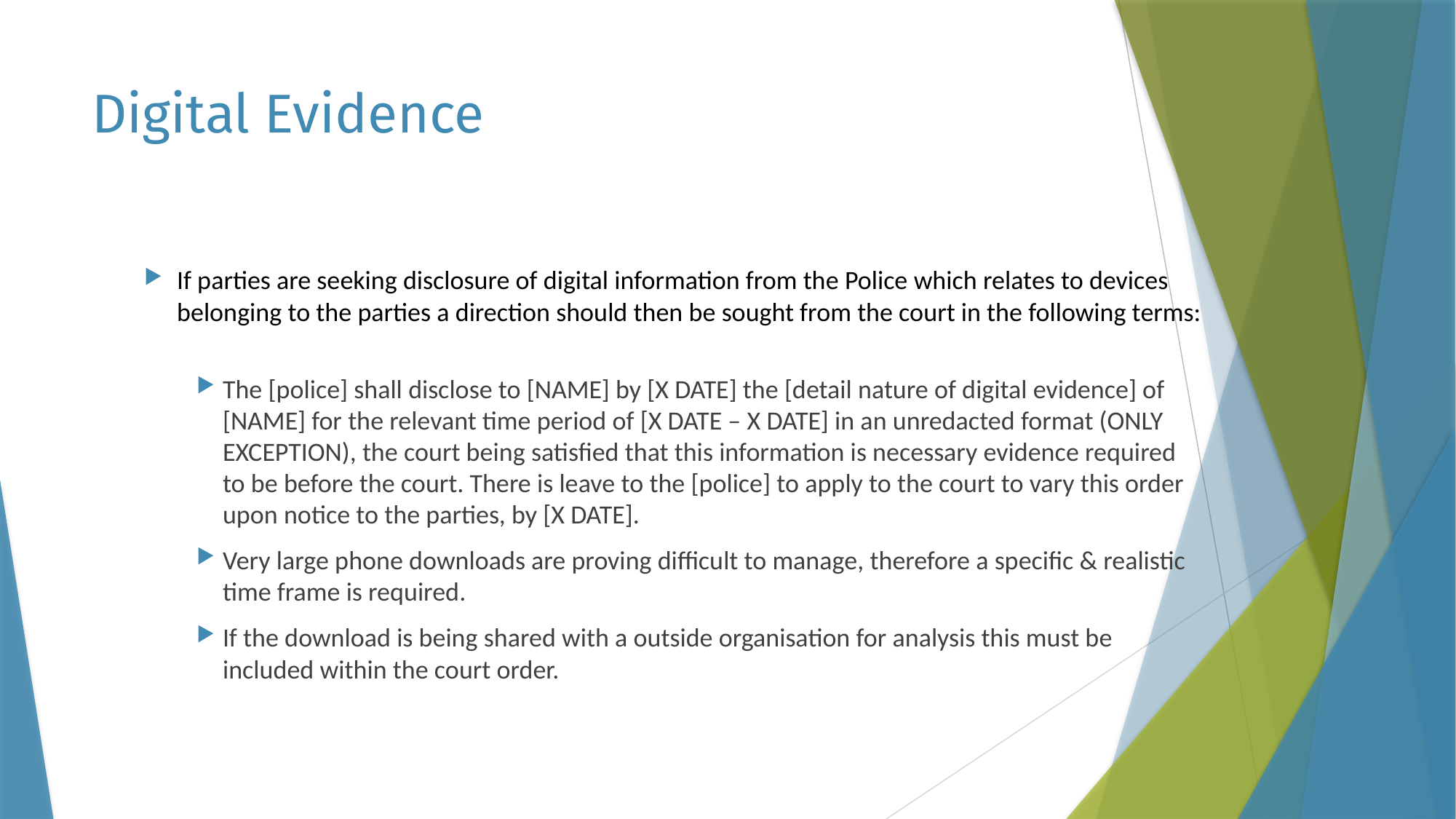

# Digital Evidence
If parties are seeking disclosure of digital information from the Police which relates to devices belonging to the parties a direction should then be sought from the court in the following terms:
The [police] shall disclose to [NAME] by [X DATE] the [detail nature of digital evidence] of [NAME] for the relevant time period of [X DATE – X DATE] in an unredacted format (ONLY EXCEPTION), the court being satisfied that this information is necessary evidence required to be before the court. There is leave to the [police] to apply to the court to vary this order upon notice to the parties, by [X DATE].
Very large phone downloads are proving difficult to manage, therefore a specific & realistic time frame is required.
If the download is being shared with a outside organisation for analysis this must be included within the court order.